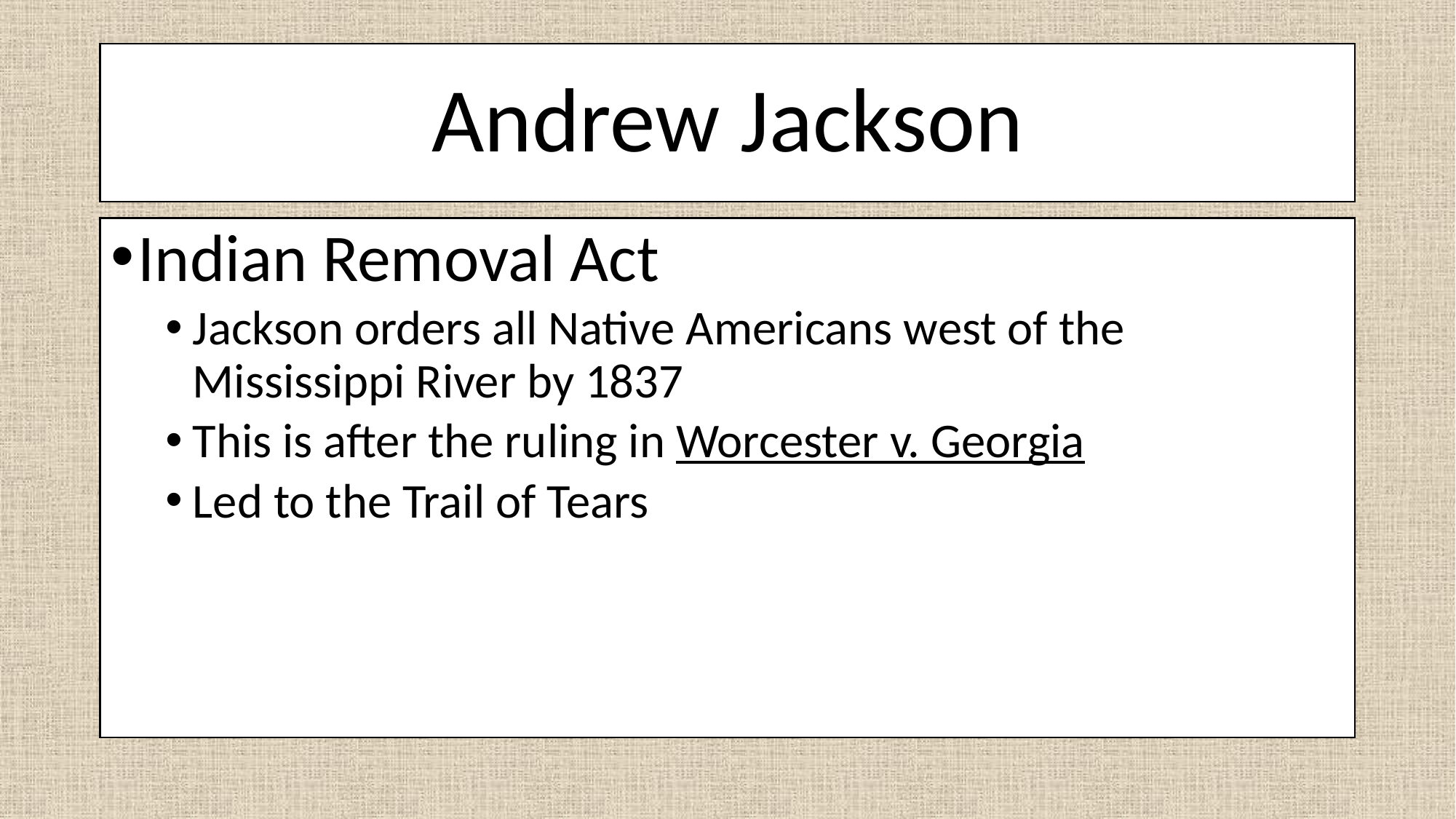

# Andrew Jackson
Indian Removal Act
Jackson orders all Native Americans west of the Mississippi River by 1837
This is after the ruling in Worcester v. Georgia
Led to the Trail of Tears